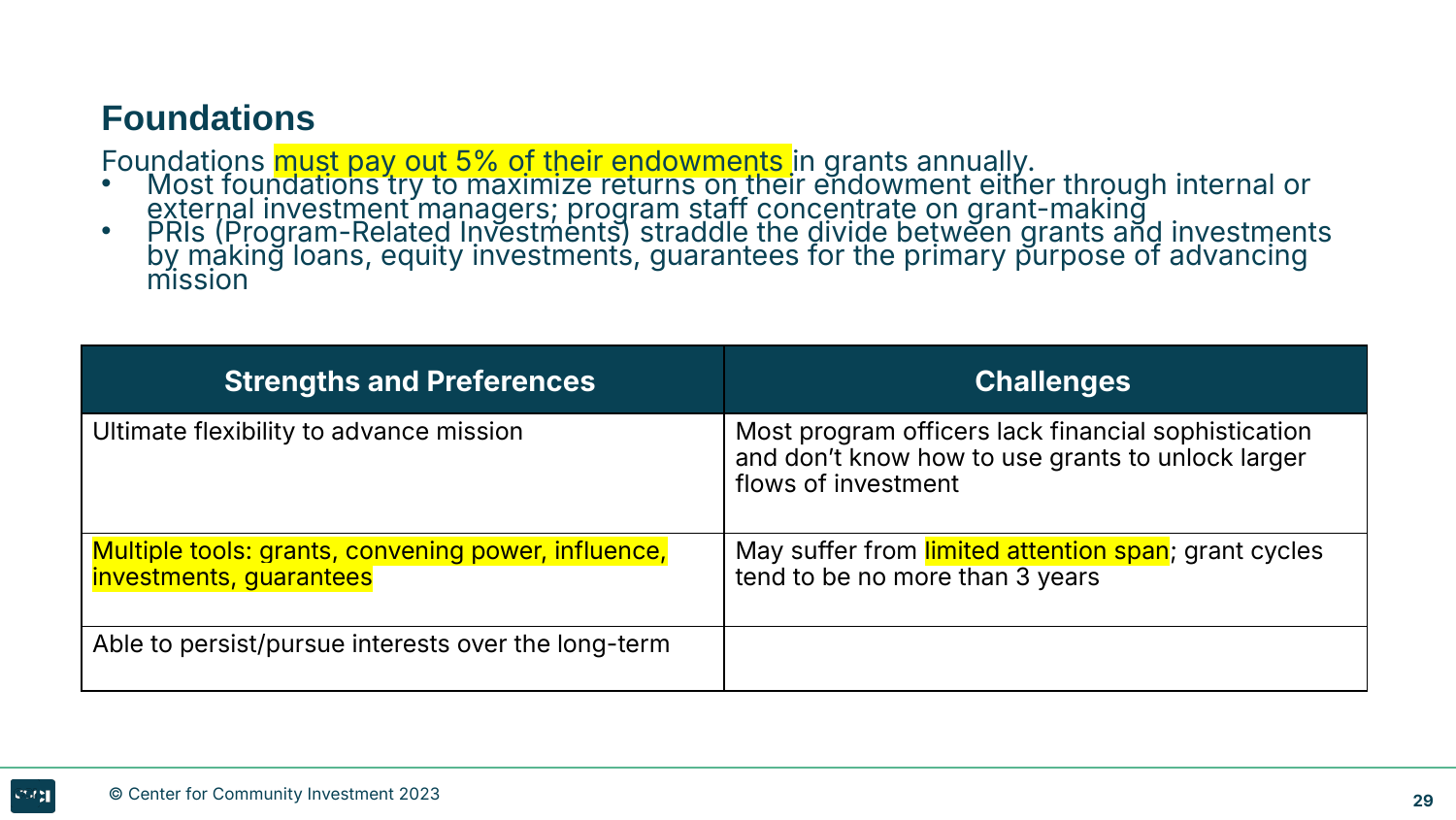

# Foundations
Foundations must pay out 5% of their endowments in grants annually.
Most foundations try to maximize returns on their endowment either through internal or external investment managers; program staff concentrate on grant-making
PRIs (Program-Related Investments) straddle the divide between grants and investments by making loans, equity investments, guarantees for the primary purpose of advancing mission
| Strengths and Preferences | Challenges |
| --- | --- |
| Ultimate flexibility to advance mission | Most program officers lack financial sophistication and don’t know how to use grants to unlock larger flows of investment |
| Multiple tools: grants, convening power, influence, investments, guarantees | May suffer from limited attention span; grant cycles tend to be no more than 3 years |
| Able to persist/pursue interests over the long-term |  |
29
© Center for Community Investment 2023